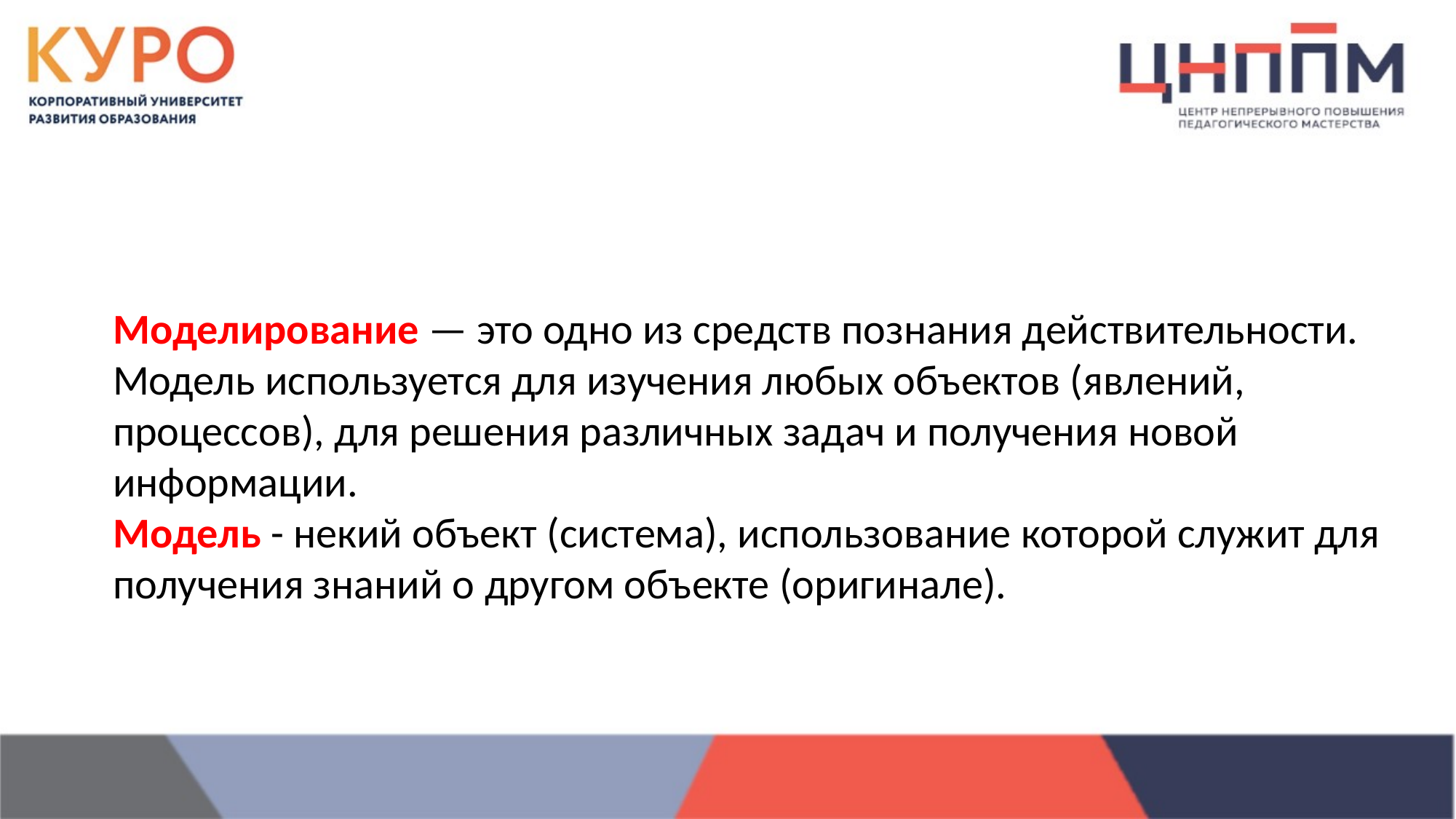

Моделирование — это одно из средств познания действительности. Модель используется для изучения любых объектов (явлений, процессов), для решения различных задач и получения новой информации.
Модель - некий объект (система), использование которой служит для получения знаний о другом объекте (оригинале).